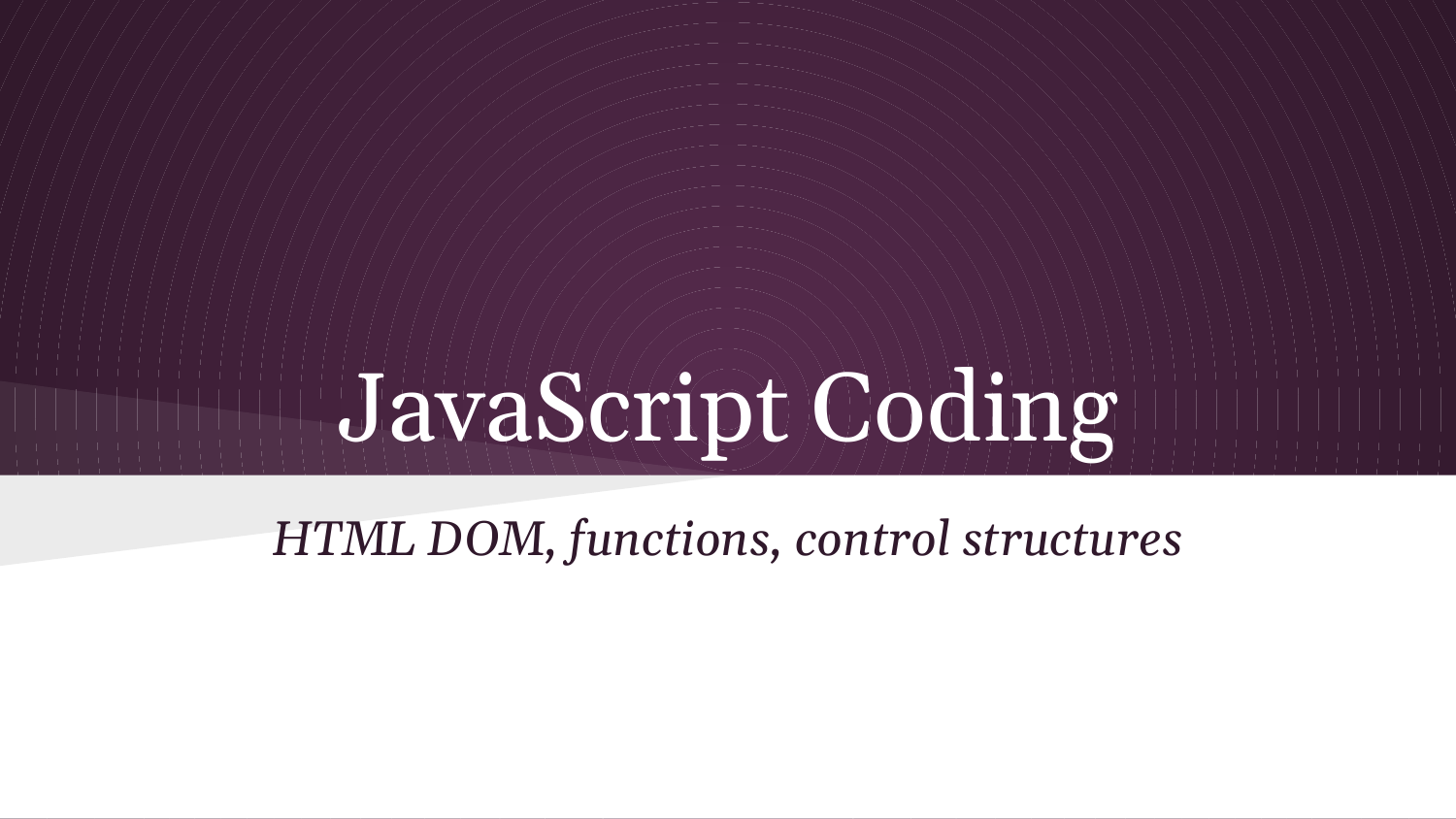

# JavaScript Coding
HTML DOM, functions, control structures